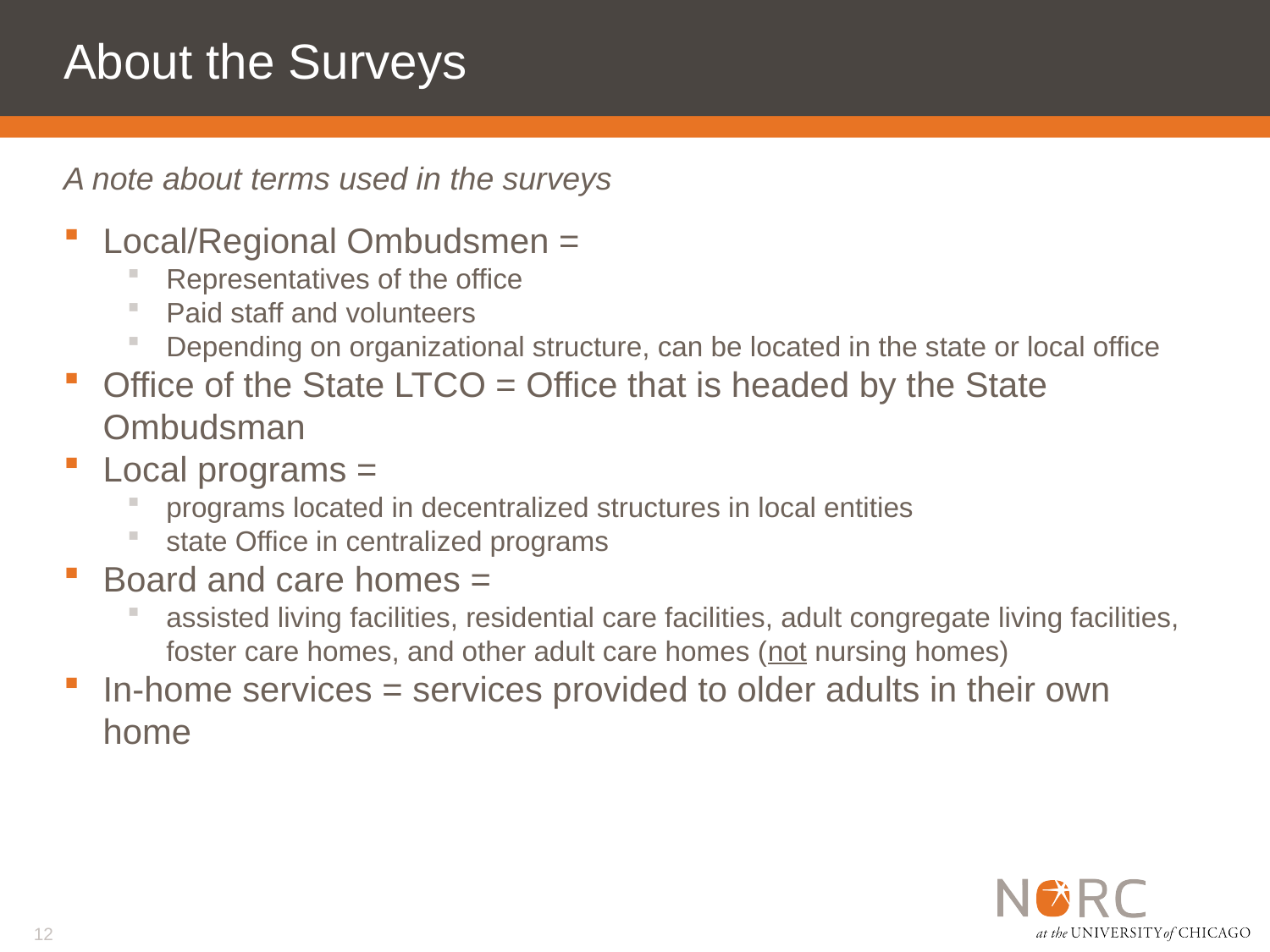

# About the Surveys
A note about terms used in the surveys
Local/Regional Ombudsmen =
Representatives of the office
Paid staff and volunteers
Depending on organizational structure, can be located in the state or local office
Office of the State LTCO = Office that is headed by the State Ombudsman
Local programs =
programs located in decentralized structures in local entities
state Office in centralized programs
Board and care homes =
assisted living facilities, residential care facilities, adult congregate living facilities, foster care homes, and other adult care homes (not nursing homes)
In-home services = services provided to older adults in their own home